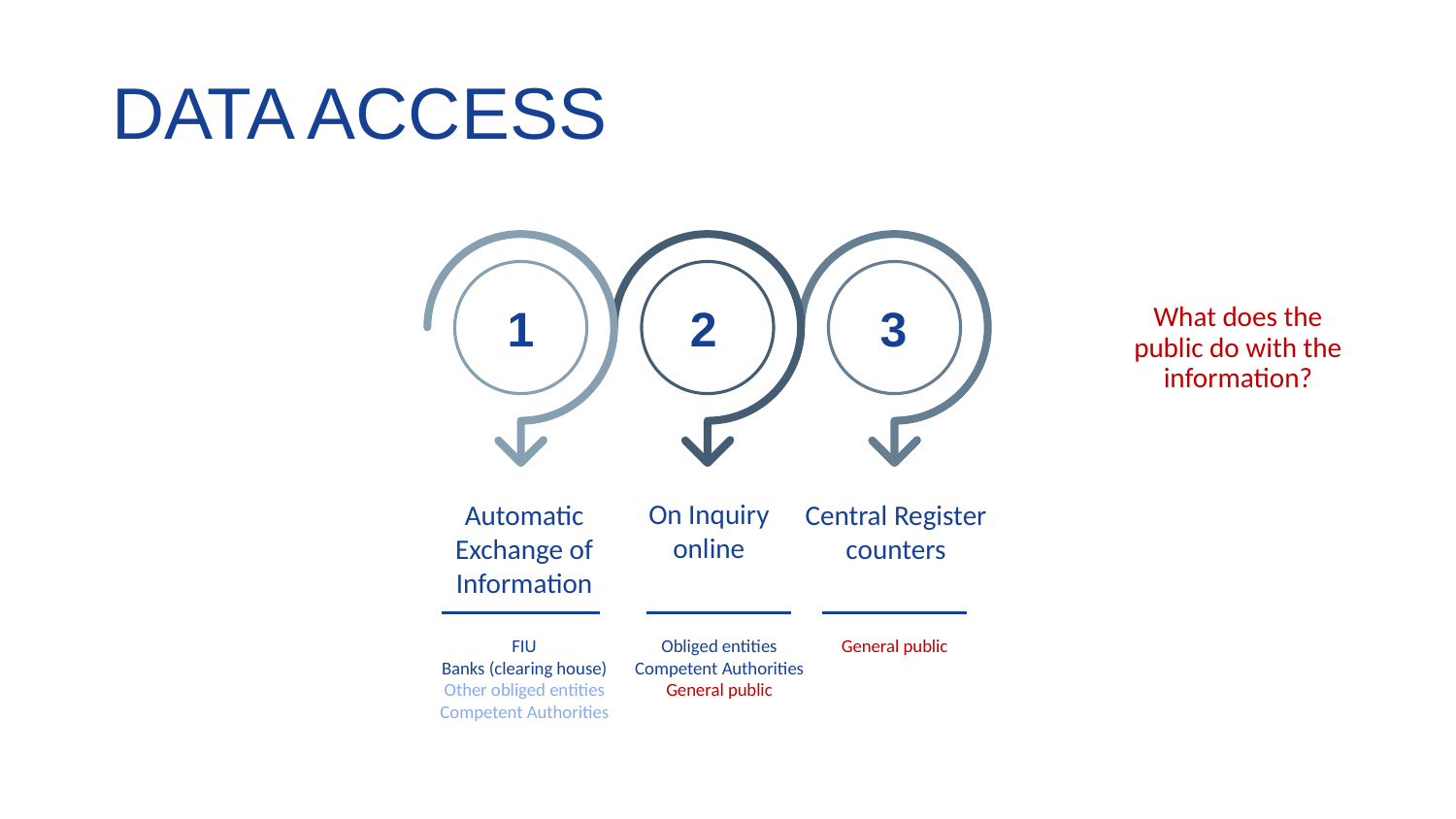

Data Access

What does the public do with the information?
1
2
3
On Inquiry
online
Automatic Exchange of Information
Central Register counters
Obliged entities
Competent Authorities
General public
FIU
Banks (clearing house)
Other obliged entities
Competent Authorities
General public